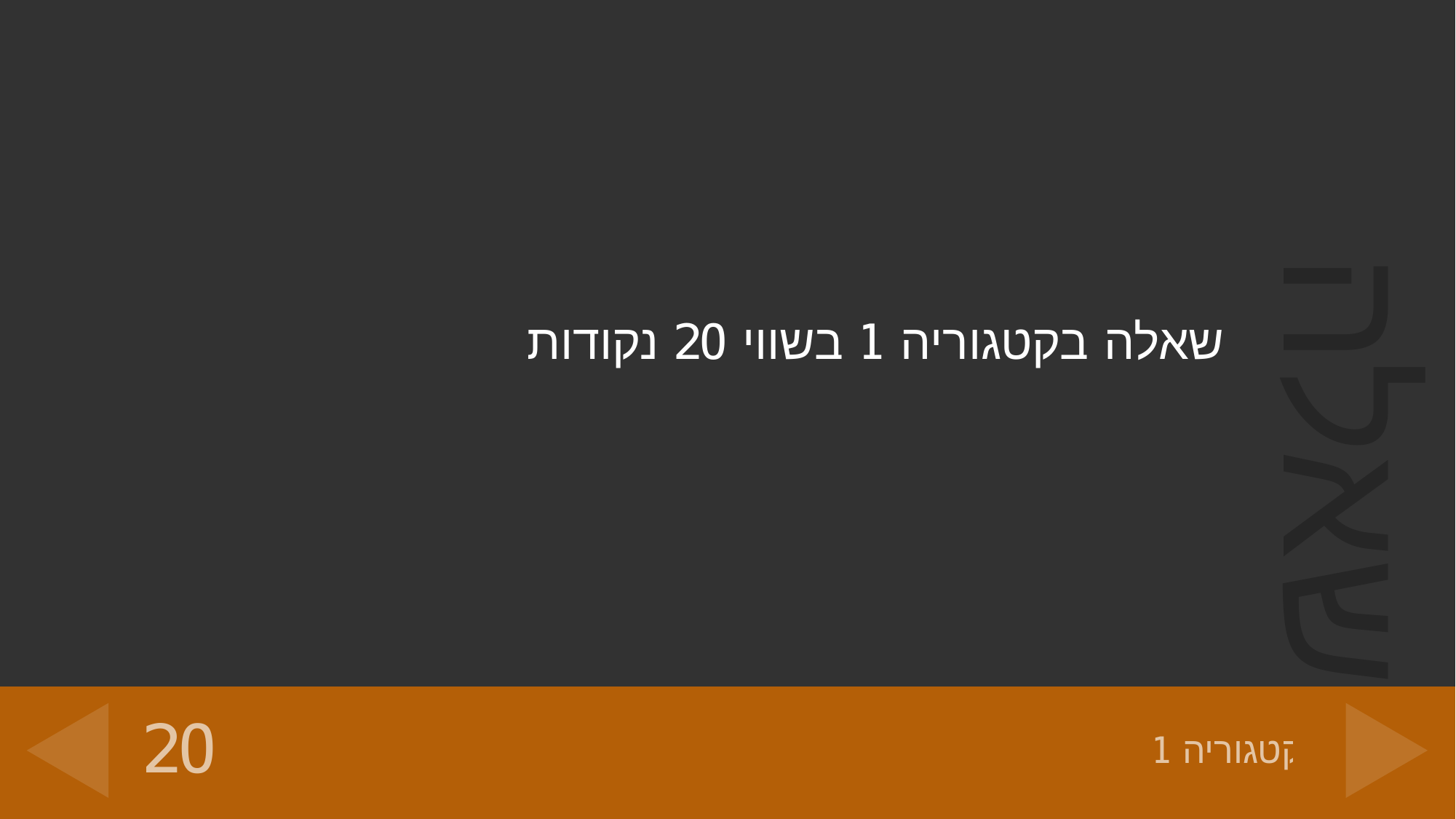

שאלה בקטגוריה 1 בשווי 20 נקודות
20
# קטגוריה 1